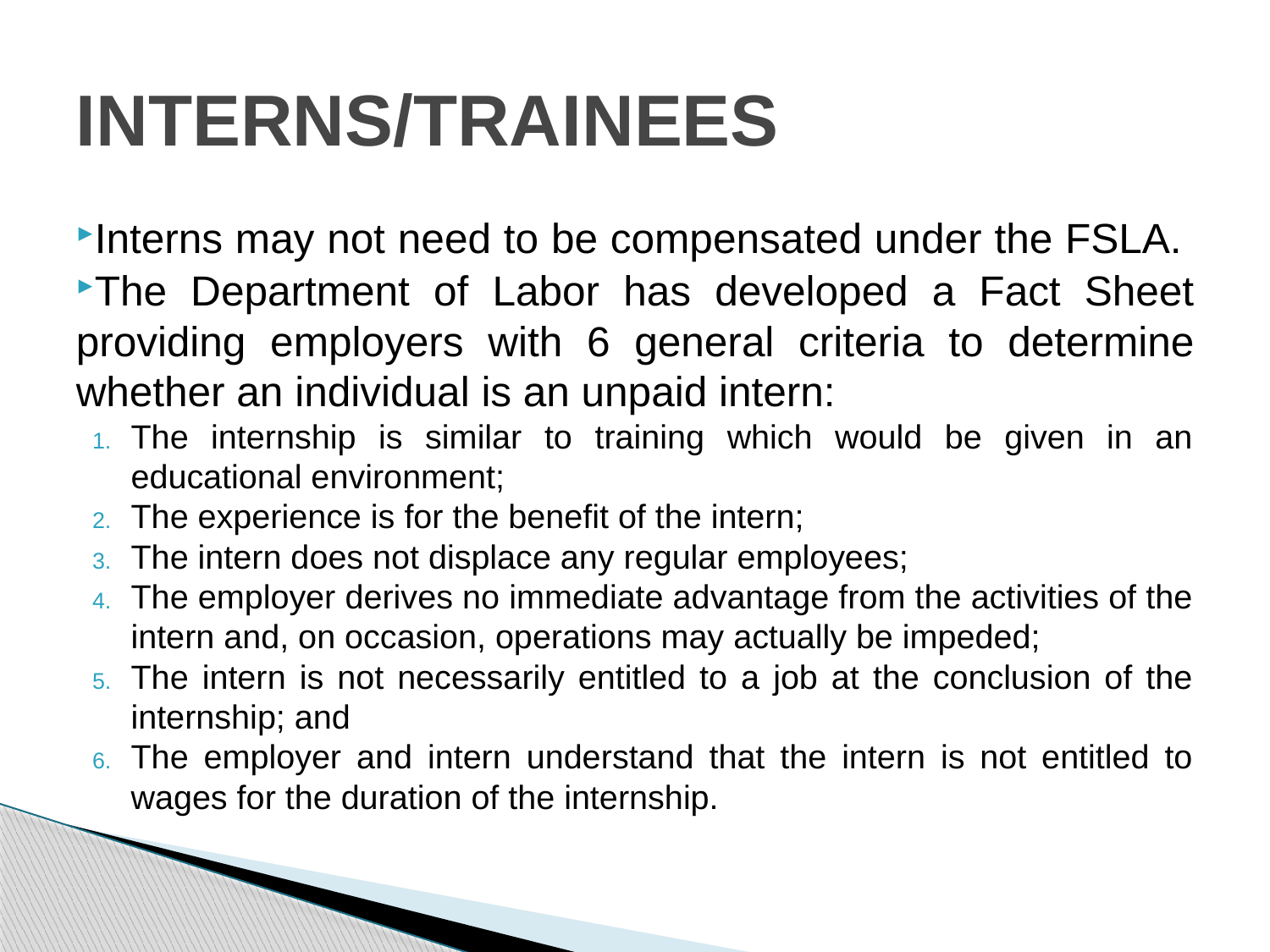

# INTERNS/TRAINEES
Interns may not need to be compensated under the FSLA.

The Department of Labor has developed a Fact Sheet providing employers with 6 general criteria to determine whether an individual is an unpaid intern:
The internship is similar to training which would be given in an educational environment;
The experience is for the benefit of the intern;
The intern does not displace any regular employees;
The employer derives no immediate advantage from the activities of the intern and, on occasion, operations may actually be impeded;
The intern is not necessarily entitled to a job at the conclusion of the internship; and
The employer and intern understand that the intern is not entitled to wages for the duration of the internship.